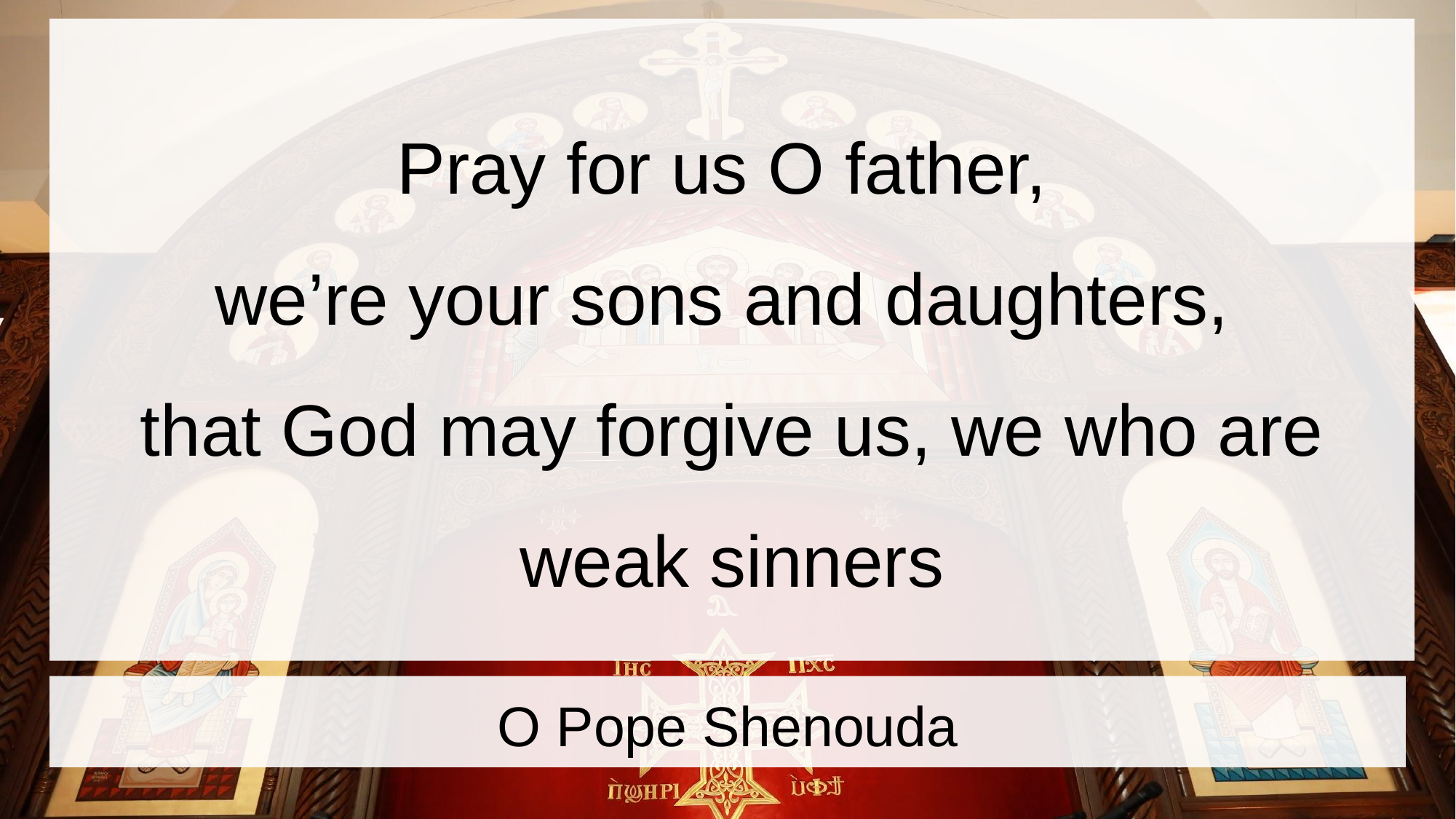

Pray for us O father,
we’re your sons and daughters,
that God may forgive us, we who are weak sinners
# O Pope Shenouda